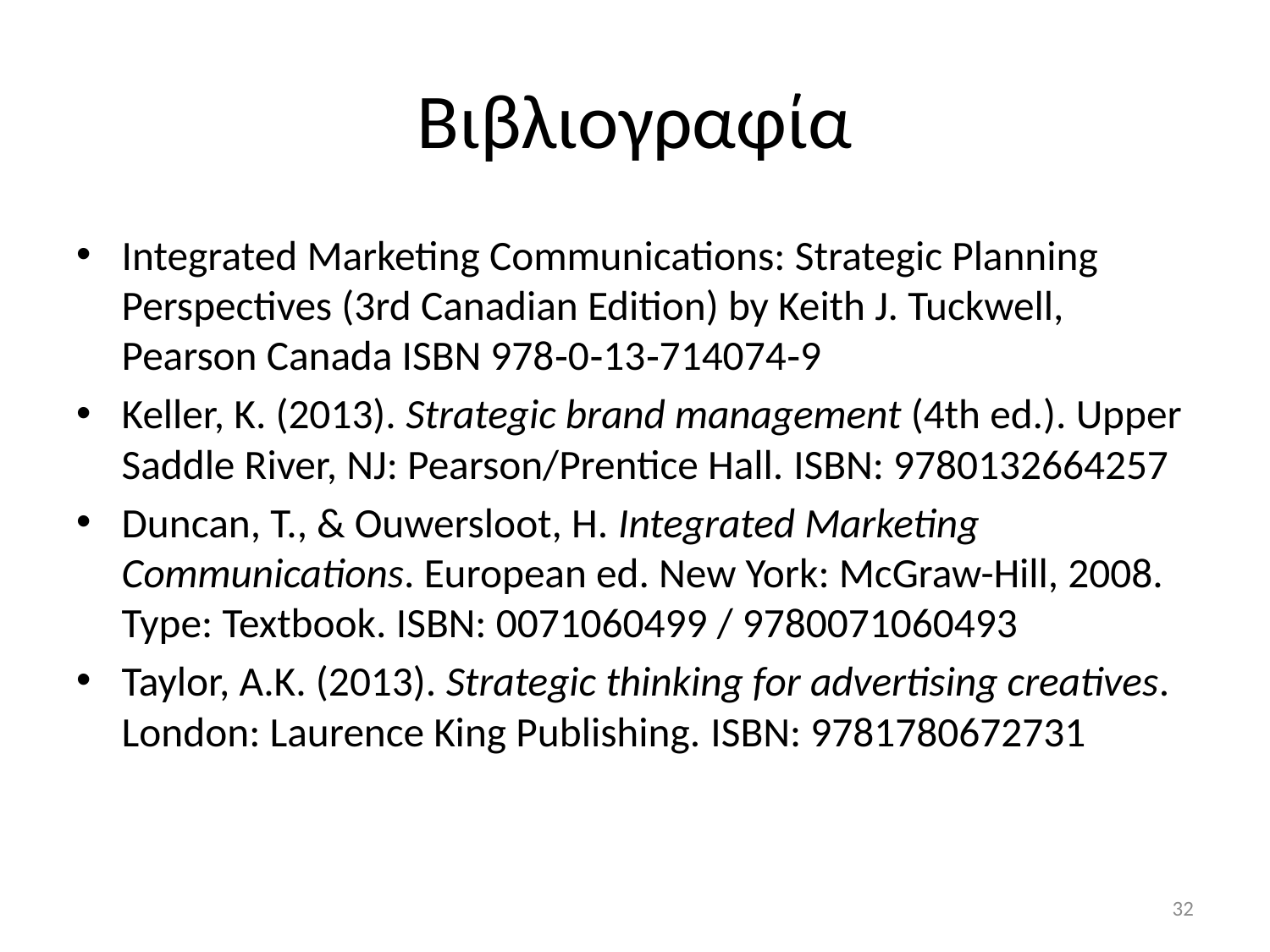

# Βιβλιογραφία
Integrated Marketing Communications: Strategic Planning Perspectives (3rd Canadian Edition) by Keith J. Tuckwell, Pearson Canada ISBN 978‐0‐13‐714074‐9
Keller, K. (2013). Strategic brand management (4th ed.). Upper Saddle River, NJ: Pearson/Prentice Hall. ISBN: 9780132664257
Duncan, T., & Ouwersloot, H. Integrated Marketing Communications. European ed. New York: McGraw-Hill, 2008.
Type: Textbook. ISBN: 0071060499 / 9780071060493
Taylor, A.K. (2013). Strategic thinking for advertising creatives. London: Laurence King Publishing. ISBN: 9781780672731

32